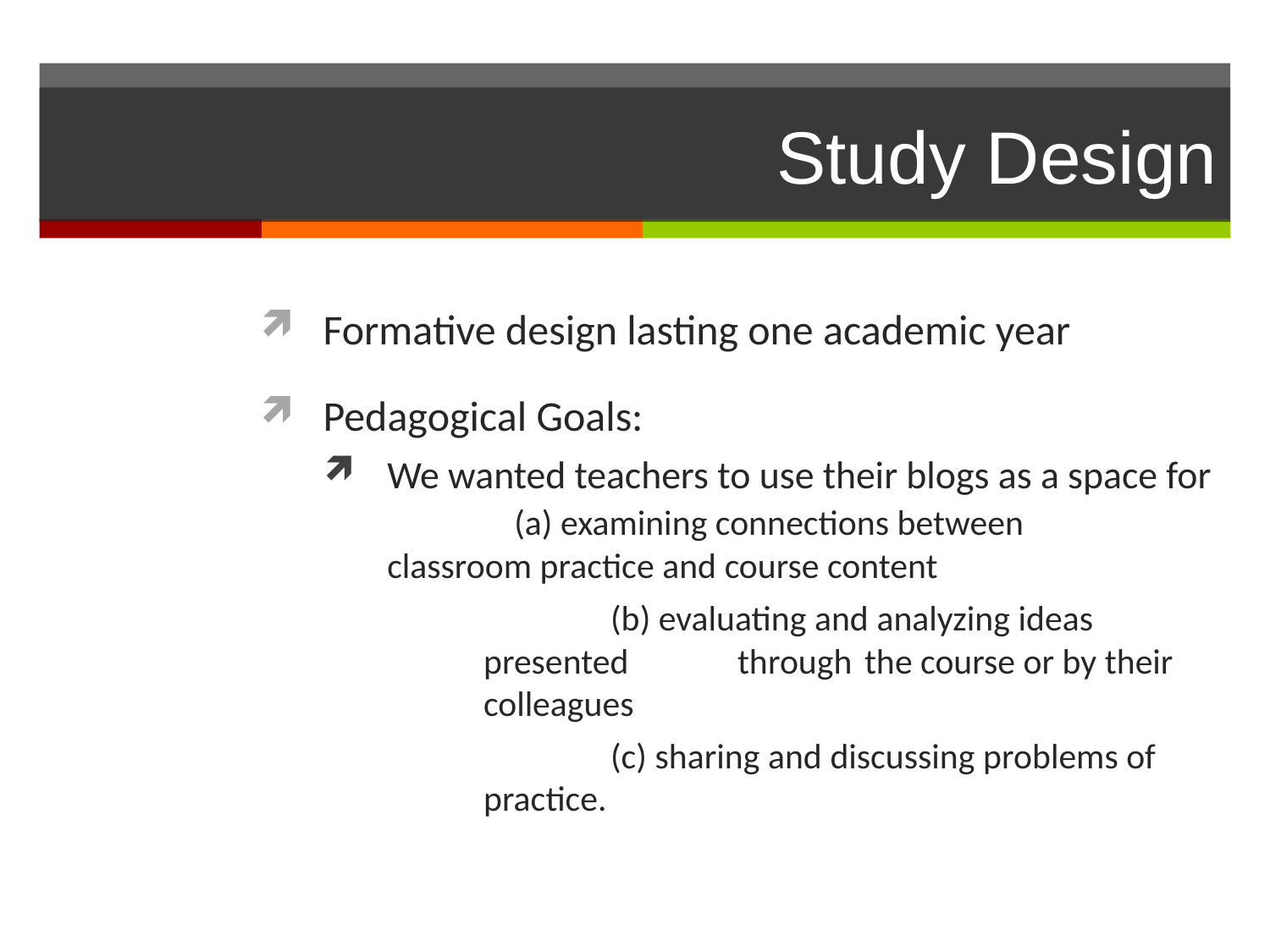

# Study Design
Formative design lasting one academic year
Pedagogical Goals:
We wanted teachers to use their blogs as a space for	(a) examining connections between 	classroom practice and course content
	(b) evaluating and analyzing ideas presented 	through 	the course or by their colleagues
	(c) sharing and discussing problems of practice.